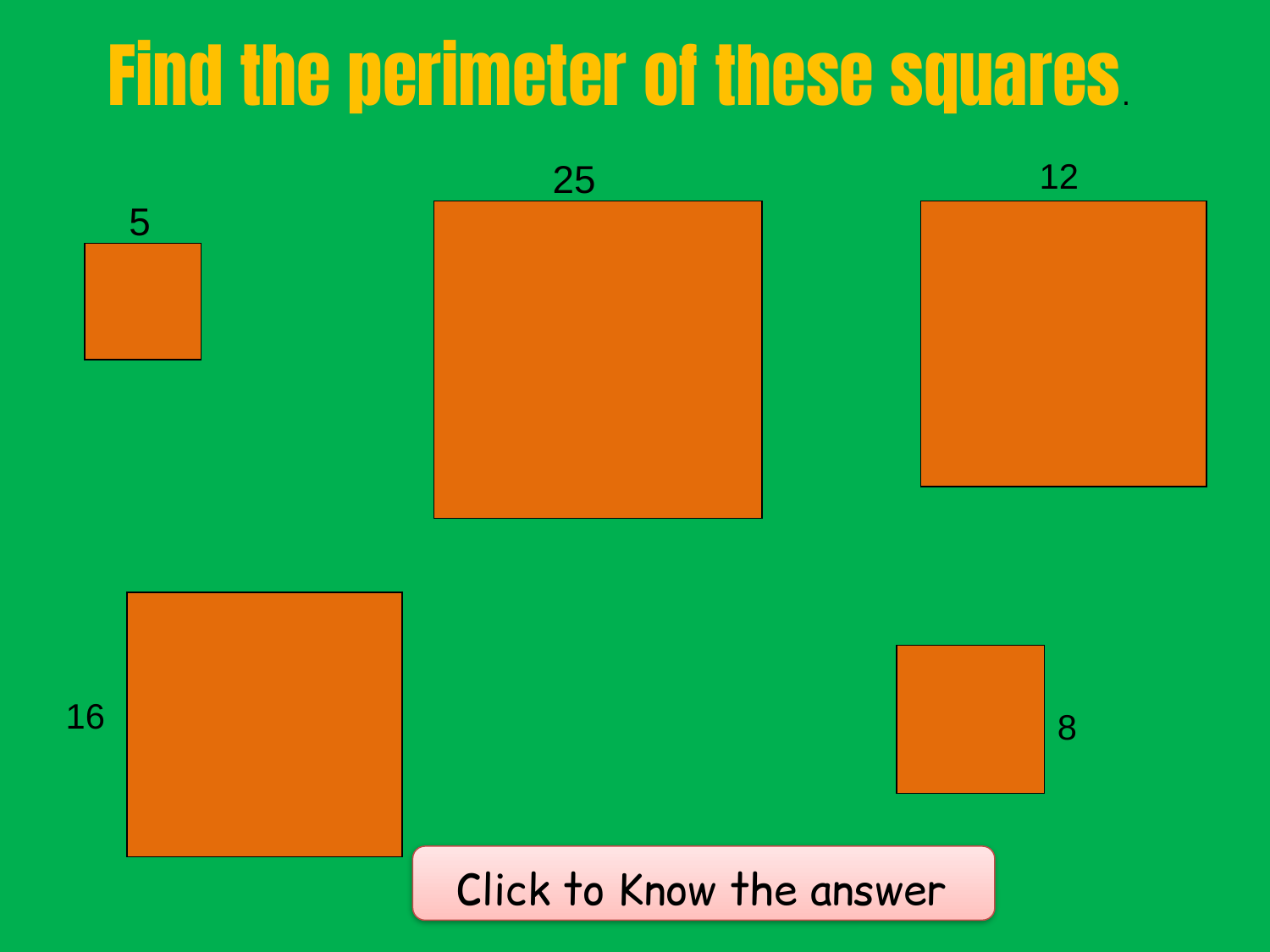

Find the perimeter of these squares.
25

12

5

16

8

Click to Know the answer